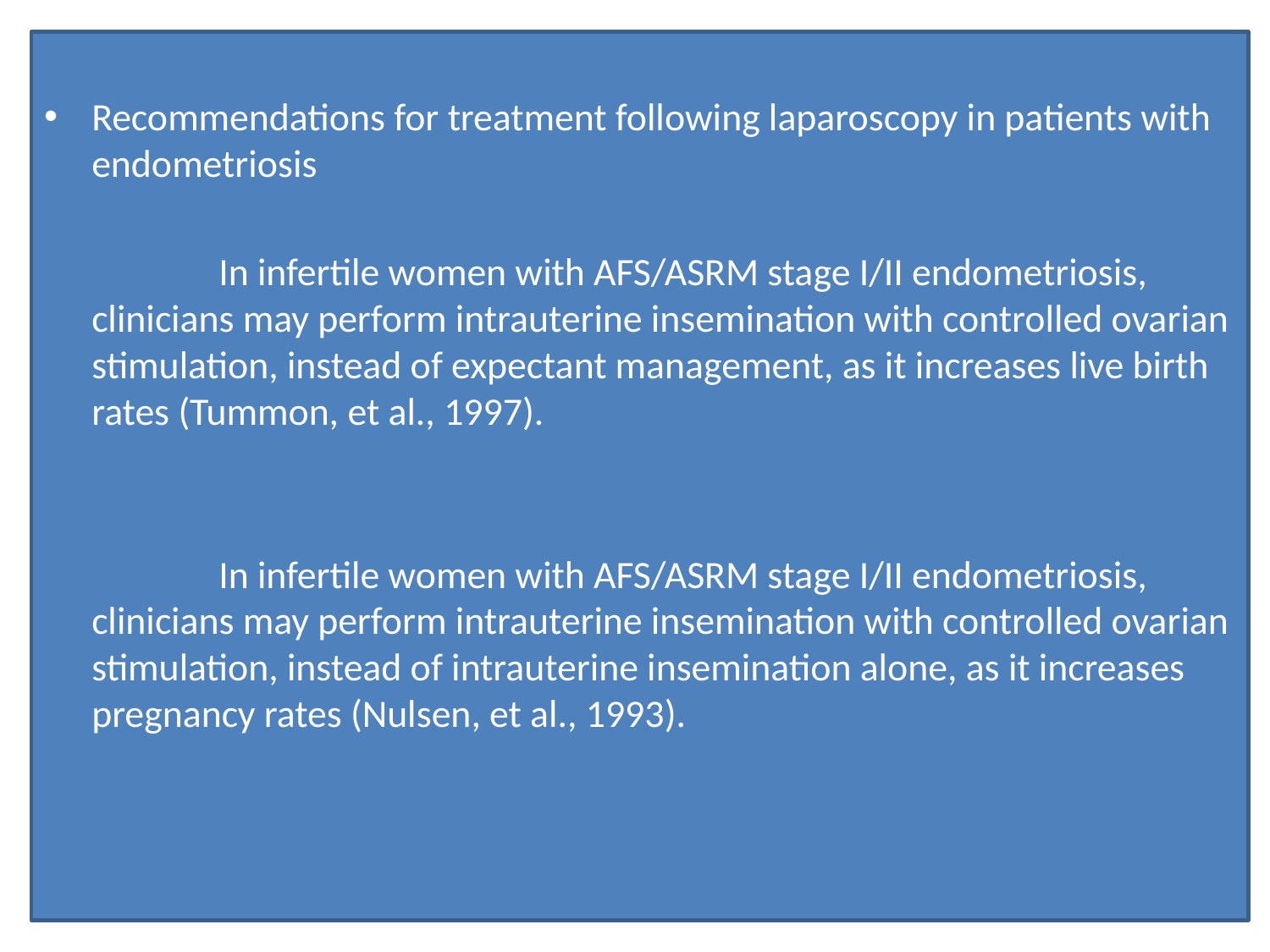

Recommendations for treatment following laparoscopy in patients with endometriosis

		In infertile women with AFS/ASRM stage I/II endometriosis, clinicians may perform intrauterine insemination with controlled ovarian stimulation, instead of expectant management, as it increases live birth rates (Tummon, et al., 1997).

		In infertile women with AFS/ASRM stage I/II endometriosis, clinicians may perform intrauterine insemination with controlled ovarian stimulation, instead of intrauterine insemination alone, as it increases pregnancy rates (Nulsen, et al., 1993).